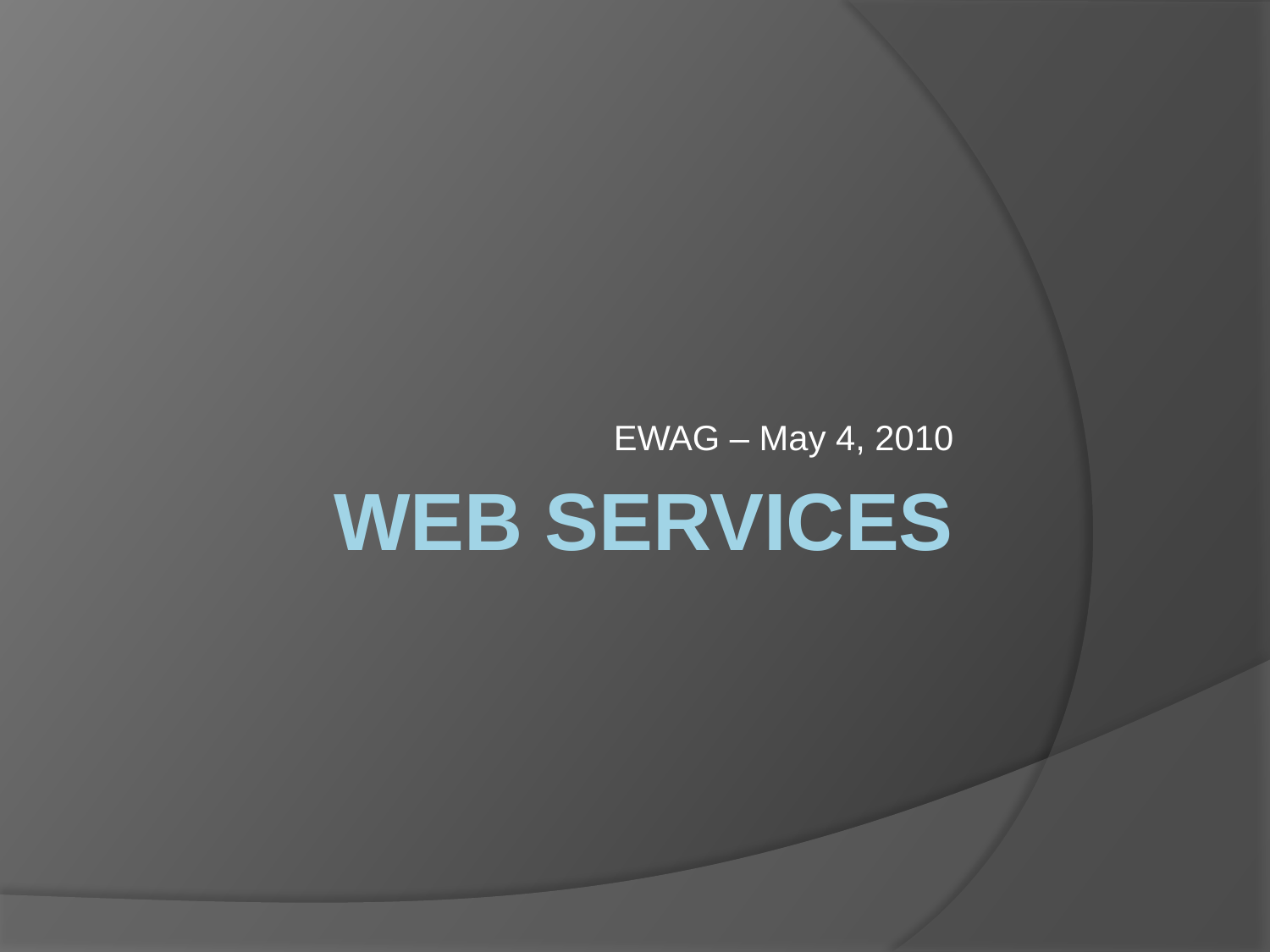

EWAG – May 4, 2010
# Web Services